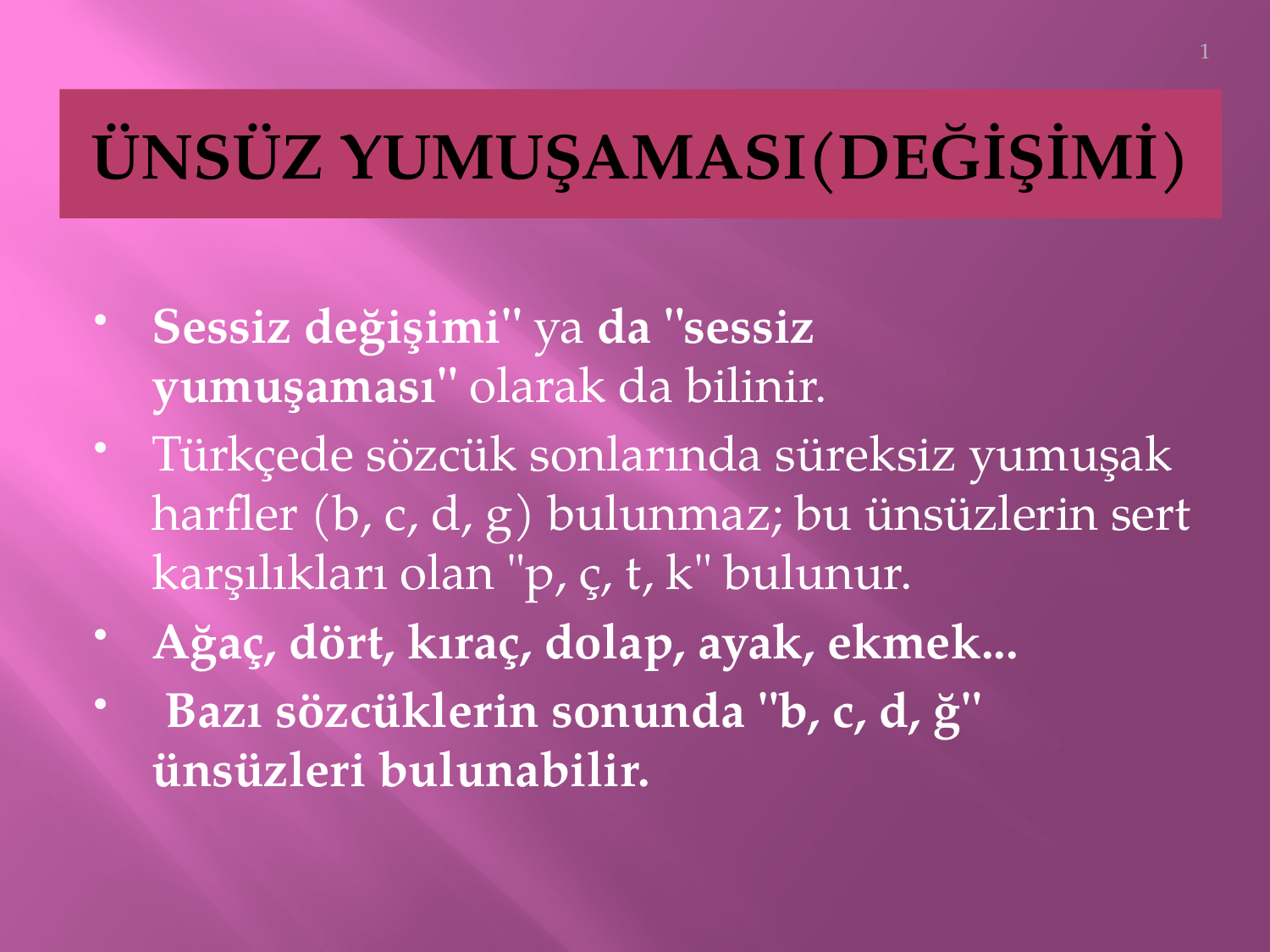

1
# ÜNSÜZ YUMUŞAMASI(DEĞİŞİMİ)
Sessiz değişimi" ya da "sessiz yumuşaması" olarak da bilinir.
Türkçede sözcük sonlarında süreksiz yumuşak harfler (b, c, d, g) bulunmaz; bu ünsüzlerin sert karşılıkları olan "p, ç, t, k" bulunur.
Ağaç, dört, kıraç, dolap, ayak, ekmek...
 Bazı sözcüklerin sonunda "b, c, d, ğ" ünsüzleri bulunabilir.